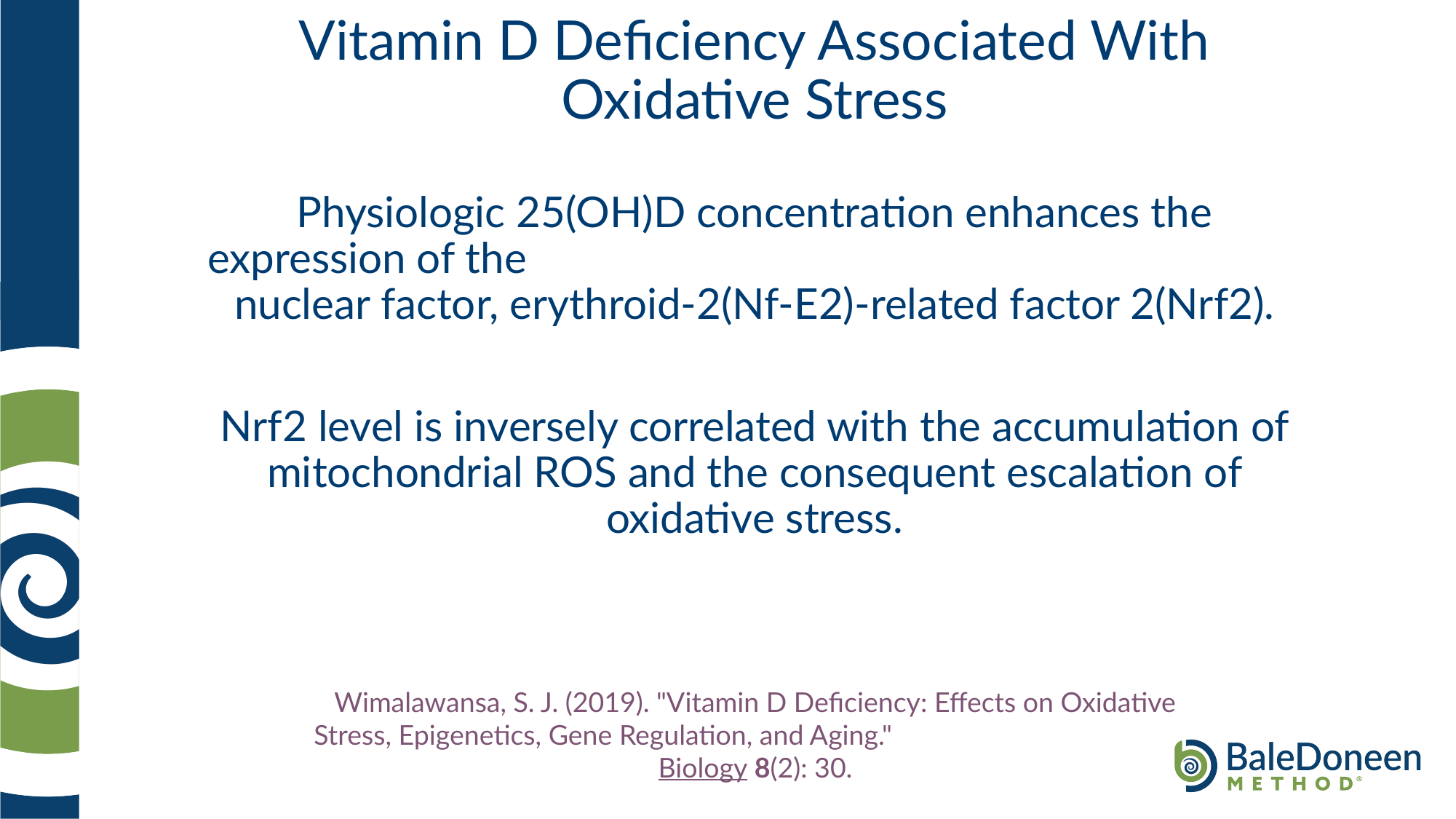

# Vitamin D Deficiency Associated With Oxidative Stress
Physiologic 25(OH)D concentration enhances the expression of the                                                                        nuclear factor, erythroid-2(Nf-E2)-related factor 2(Nrf2).

Nrf2 level is inversely correlated with the accumulation of mitochondrial ROS and the consequent escalation of oxidative stress.
Wimalawansa, S. J. (2019). "Vitamin D Deficiency: Effects on Oxidative Stress, Epigenetics, Gene Regulation, and Aging."                                             Biology 8(2): 30.

.